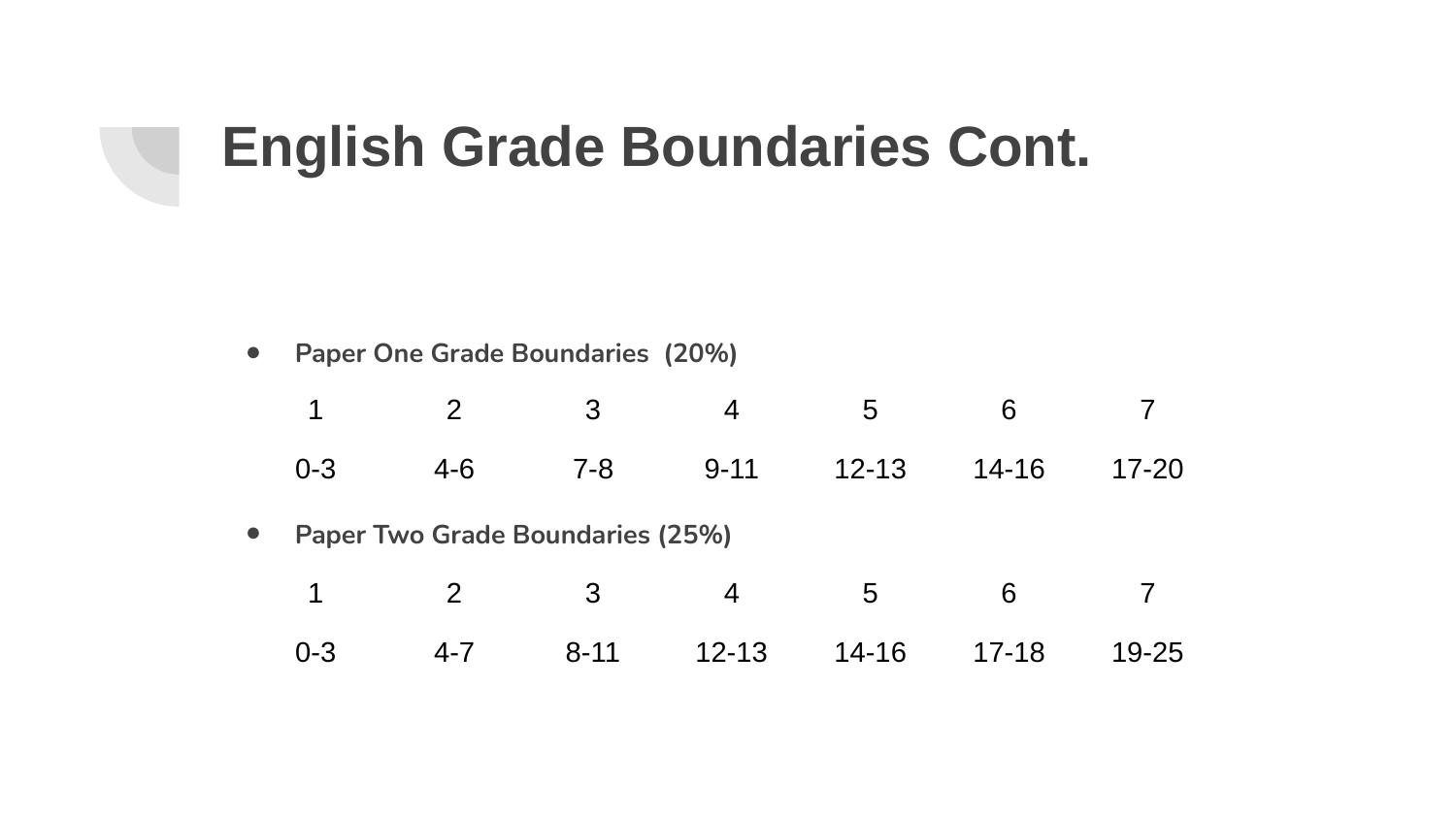

# English Grade Boundaries Cont.
Paper One Grade Boundaries  (20%)

Paper Two Grade Boundaries (25%)

| 1 | 2 | 3 | 4 | 5 | 6 | 7 |
| --- | --- | --- | --- | --- | --- | --- |
| 0-3 | 4-6 | 7-8 | 9-11 | 12-13 | 14-16 | 17-20 |
| 1 | 2 | 3 | 4 | 5 | 6 | 7 |
| --- | --- | --- | --- | --- | --- | --- |
| 0-3 | 4-7 | 8-11 | 12-13 | 14-16 | 17-18 | 19-25 |